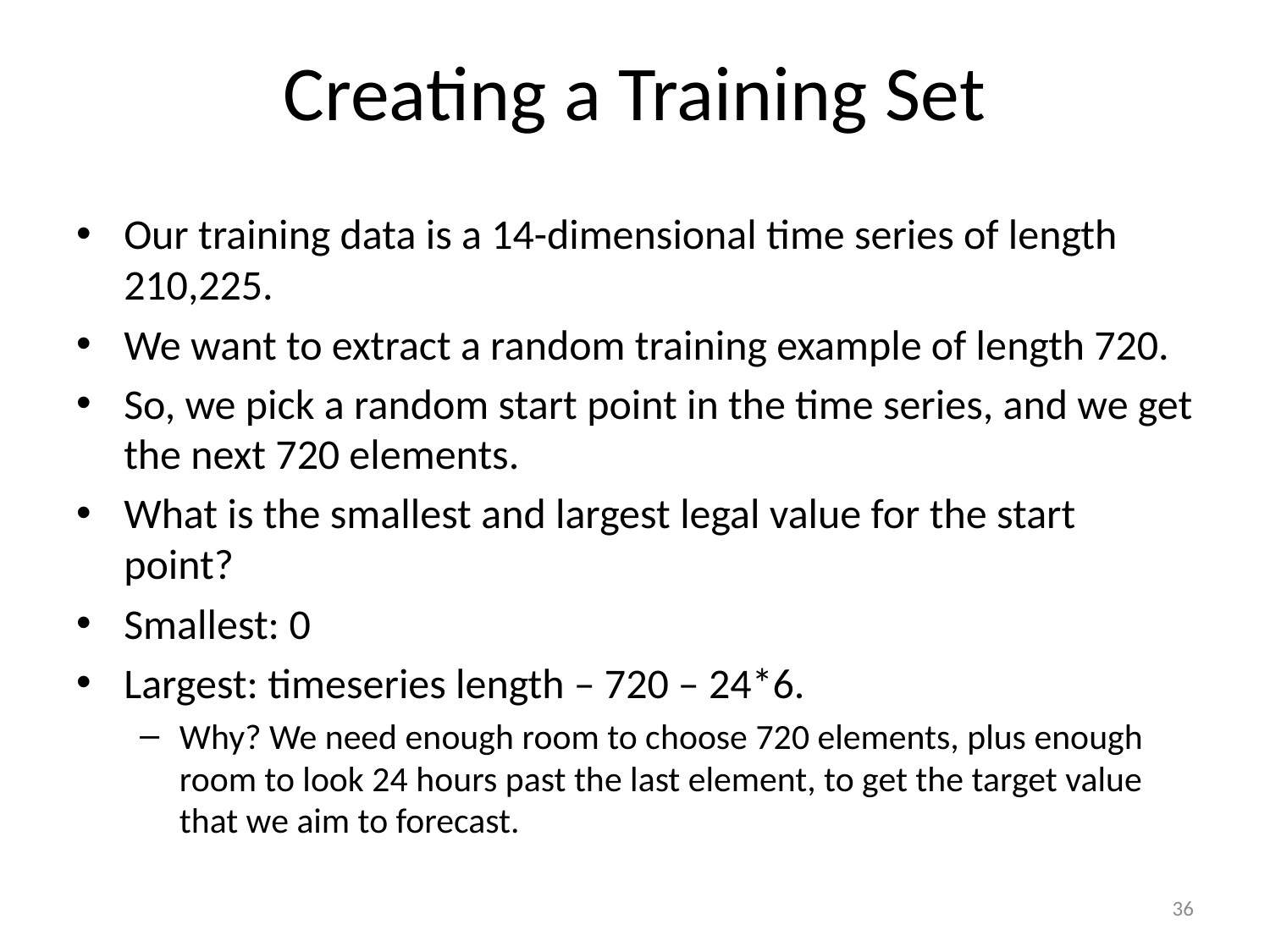

# Creating a Training Set
Our training data is a 14-dimensional time series of length 210,225.
We want to extract a random training example of length 720.
So, we pick a random start point in the time series, and we get the next 720 elements.
What is the smallest and largest legal value for the start point?
Smallest: 0
Largest: timeseries length – 720 – 24*6.
Why? We need enough room to choose 720 elements, plus enough room to look 24 hours past the last element, to get the target value that we aim to forecast.

36